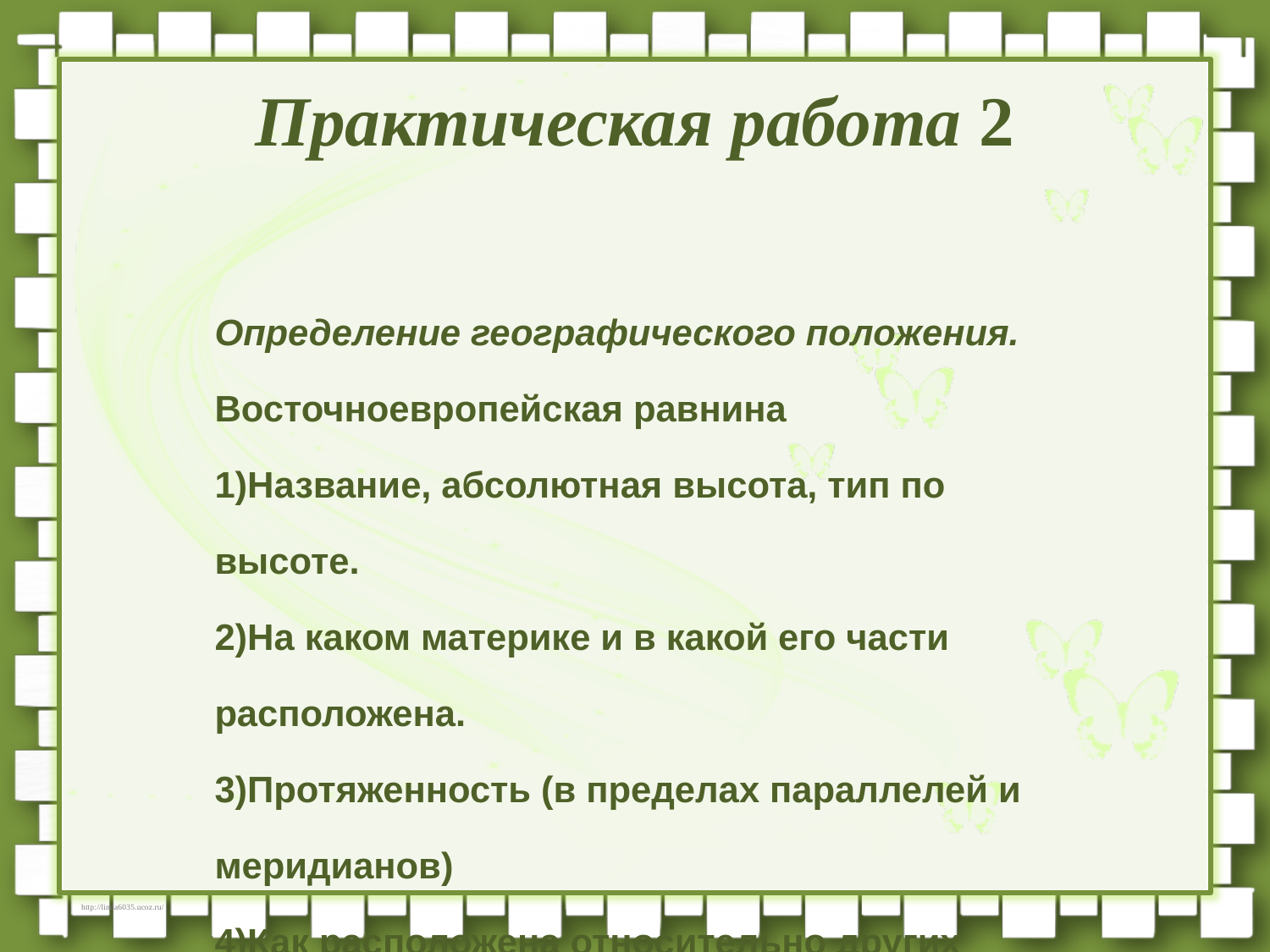

# Практическая работа 2

Определение географического положения.
Восточноевропейская равнина
1)Название, абсолютная высота, тип по высоте.
2)На каком материке и в какой его части расположена.
3)Протяженность (в пределах параллелей и меридианов)
4)Как расположена относительно других объектов.